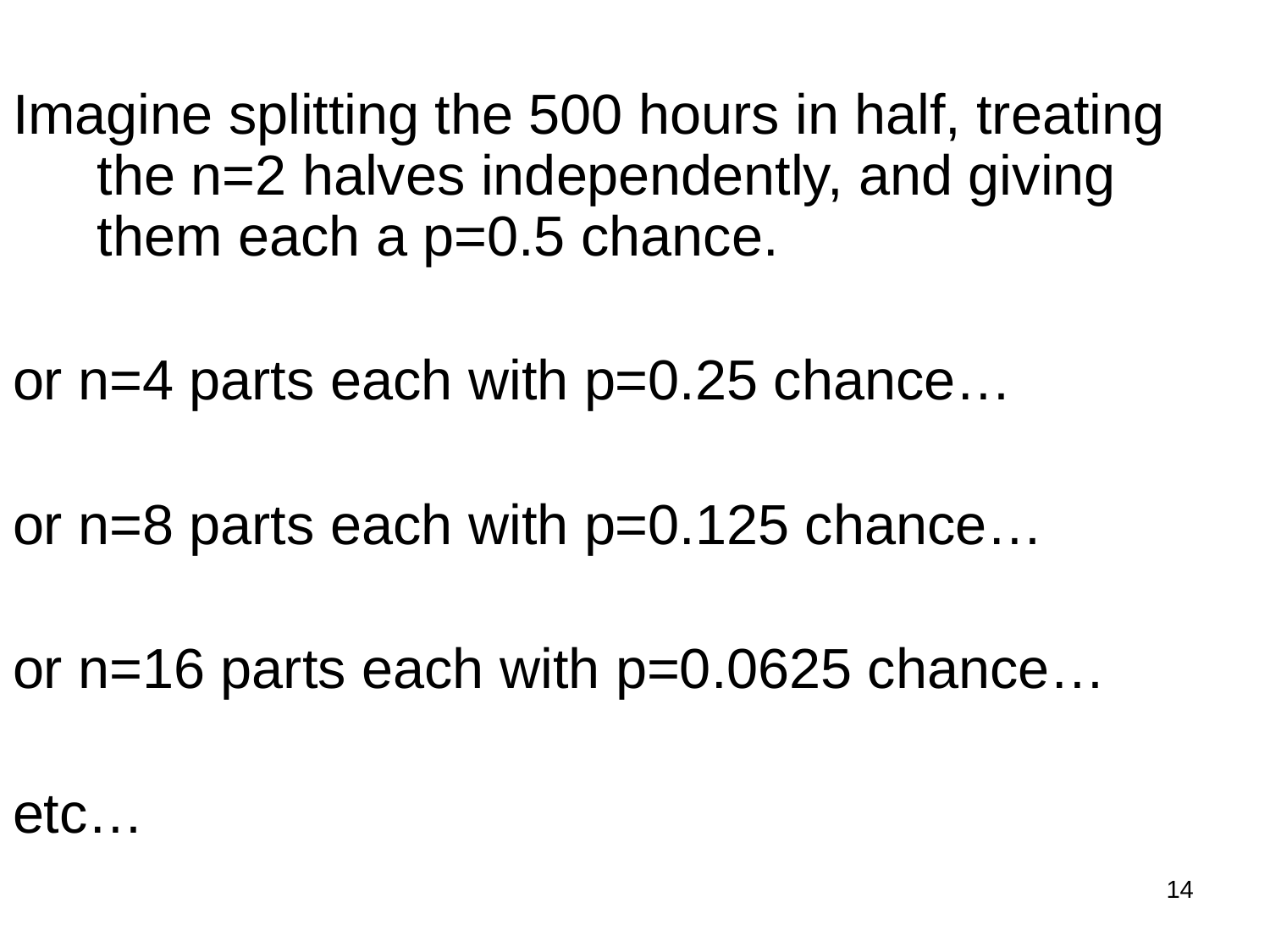

Imagine splitting the 500 hours in half, treating the n=2 halves independently, and giving them each a p=0.5 chance.

or n=4 parts each with p=0.25 chance…

or n=8 parts each with p=0.125 chance…

or n=16 parts each with p=0.0625 chance…

etc…
14